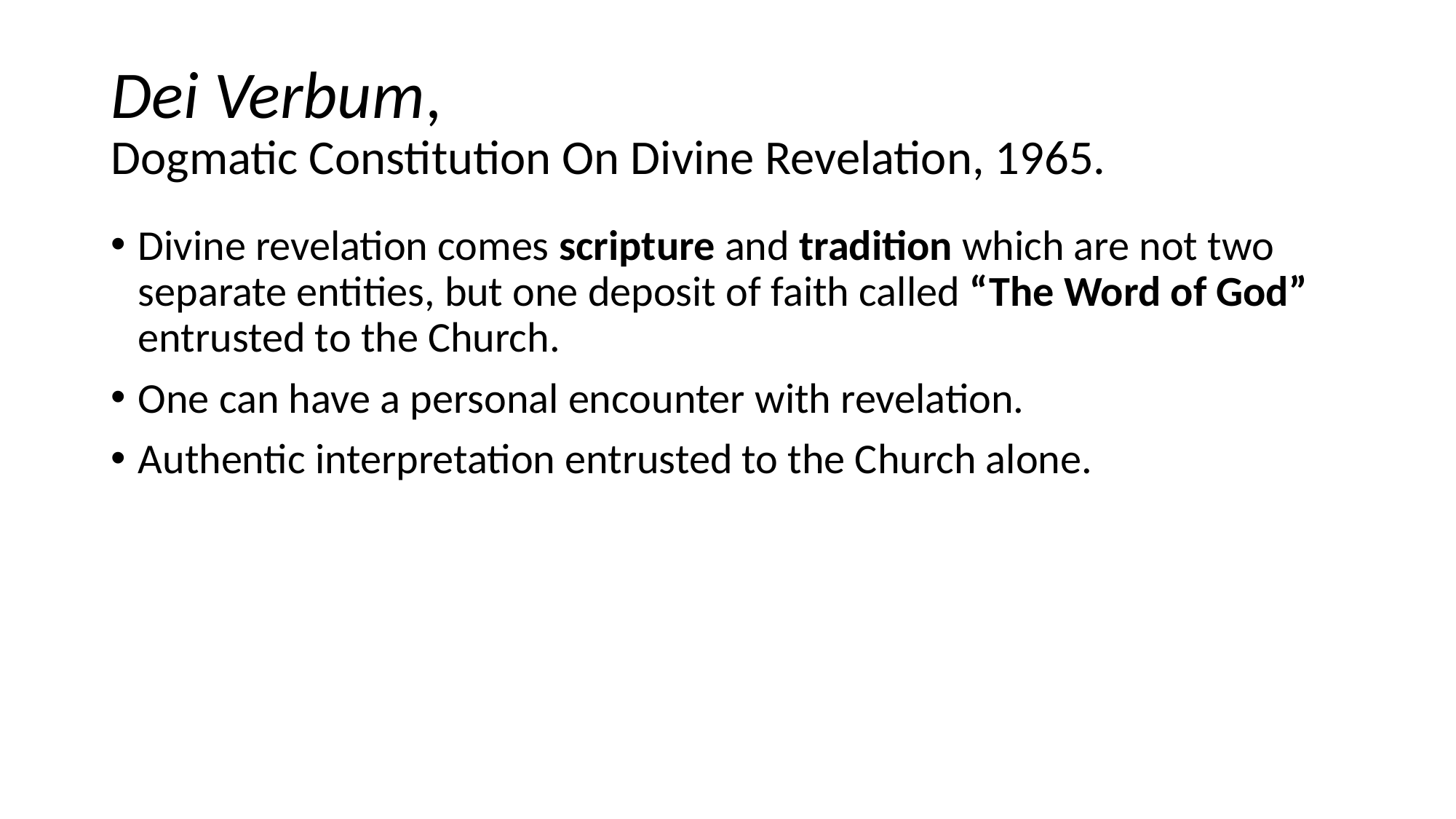

# Dei Verbum, Dogmatic Constitution On Divine Revelation, 1965.
Divine revelation comes scripture and tradition which are not two separate entities, but one deposit of faith called “The Word of God” entrusted to the Church.
One can have a personal encounter with revelation.
Authentic interpretation entrusted to the Church alone.